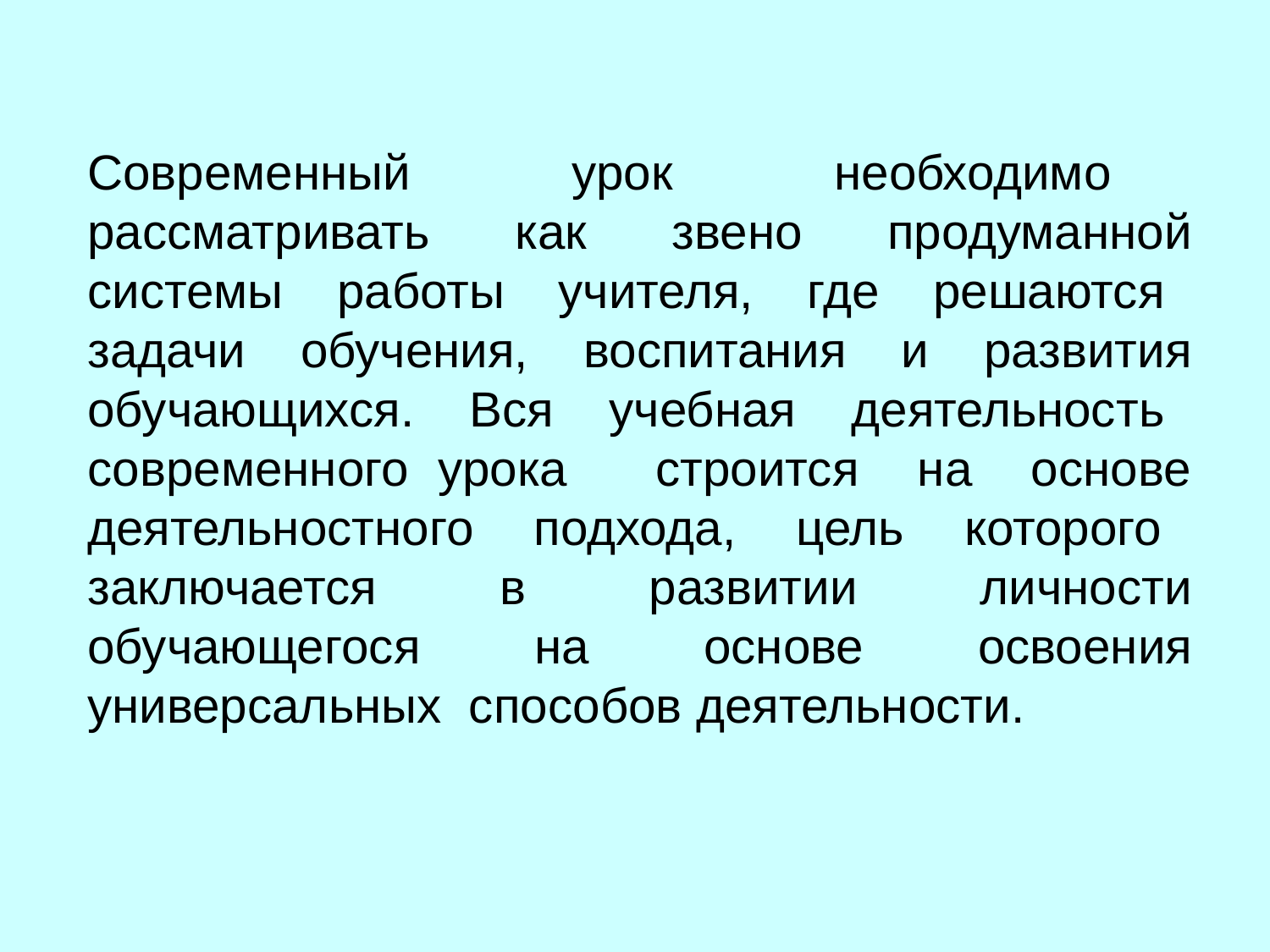

Современный  урок  необходимо  рассматривать  как  звено  продуманной системы  работы  учителя,  где  решаются  задачи  обучения,  воспитания  и  развития обучающихся.  Вся  учебная  деятельность  современного урока   строится  на  основе деятельностного  подхода,  цель  которого  заключается  в  развитии  личности обучающегося на основе освоения универсальных  способов деятельности.